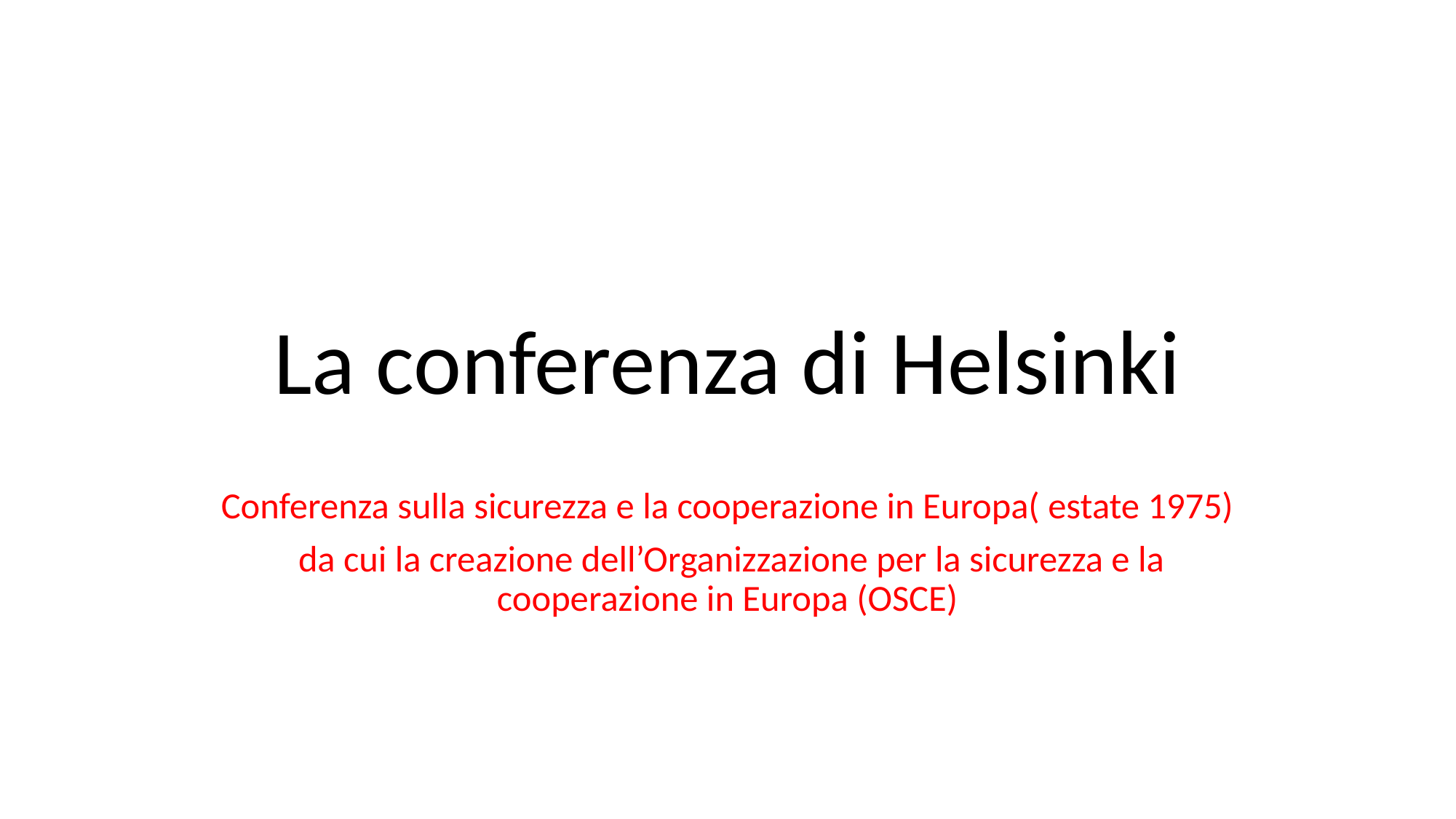

# La conferenza di Helsinki

Conferenza sulla sicurezza e la cooperazione in Europa( estate 1975)
 da cui la creazione dell’Organizzazione per la sicurezza e la cooperazione in Europa (OSCE)